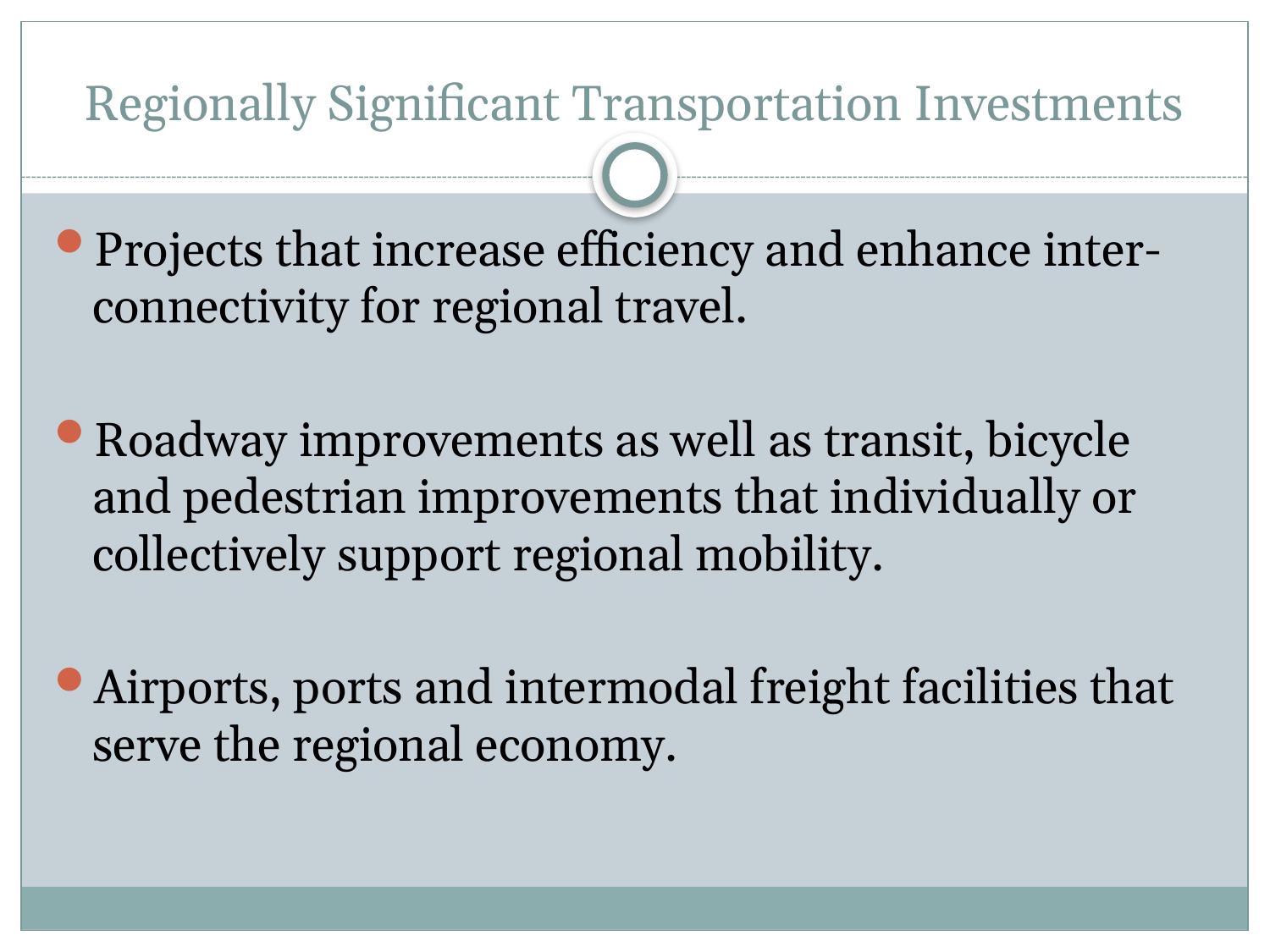

# Regionally Significant Transportation Investments
Projects that increase efficiency and enhance inter-connectivity for regional travel.

Roadway improvements as well as transit, bicycle and pedestrian improvements that individually or collectively support regional mobility.

Airports, ports and intermodal freight facilities that serve the regional economy.